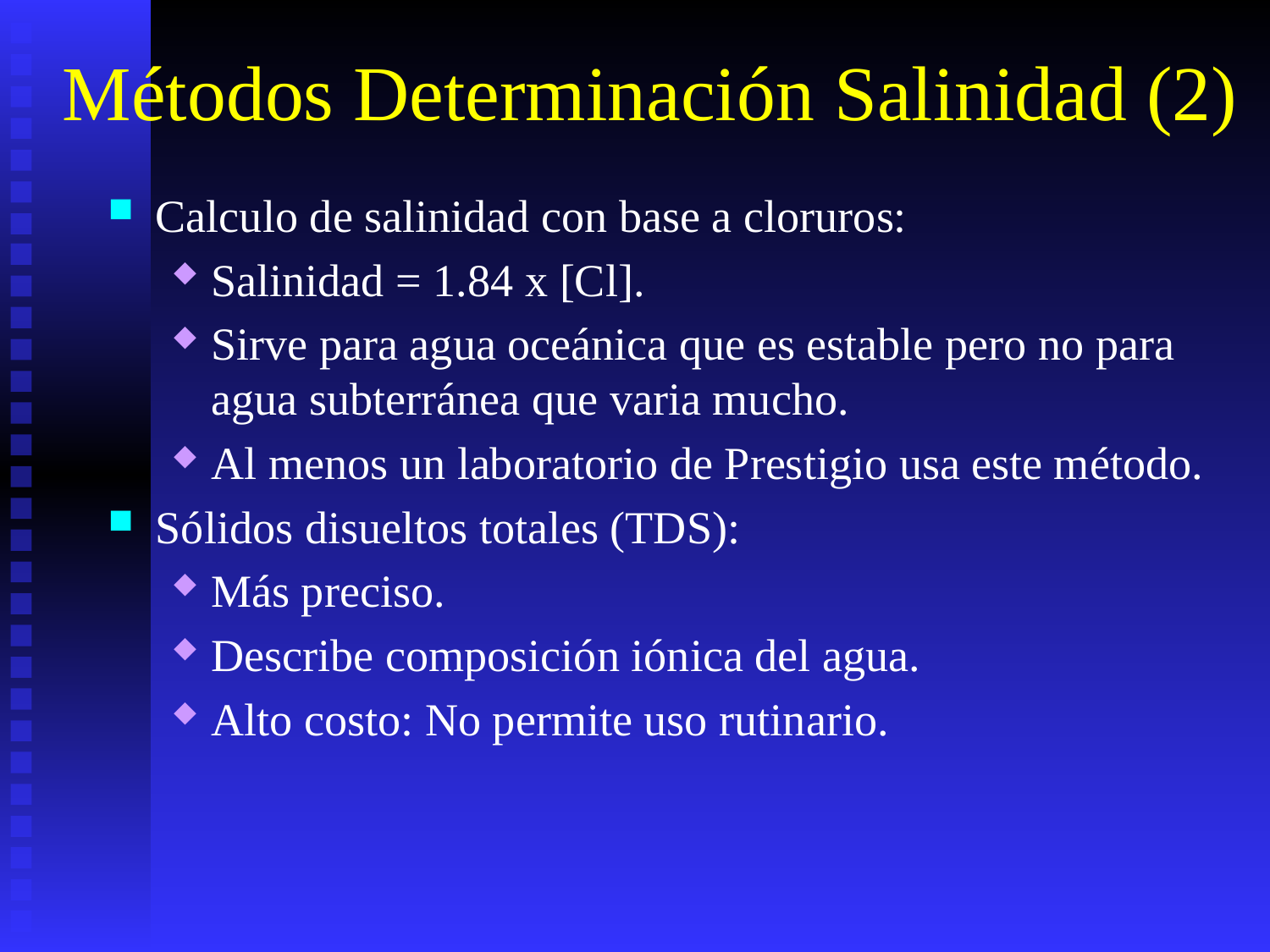

# Métodos Determinación Salinidad (2)
Calculo de salinidad con base a cloruros:
Salinidad = 1.84 x [Cl].
Sirve para agua oceánica que es estable pero no para agua subterránea que varia mucho.
Al menos un laboratorio de Prestigio usa este método.
Sólidos disueltos totales (TDS):
Más preciso.
Describe composición iónica del agua.
Alto costo: No permite uso rutinario.